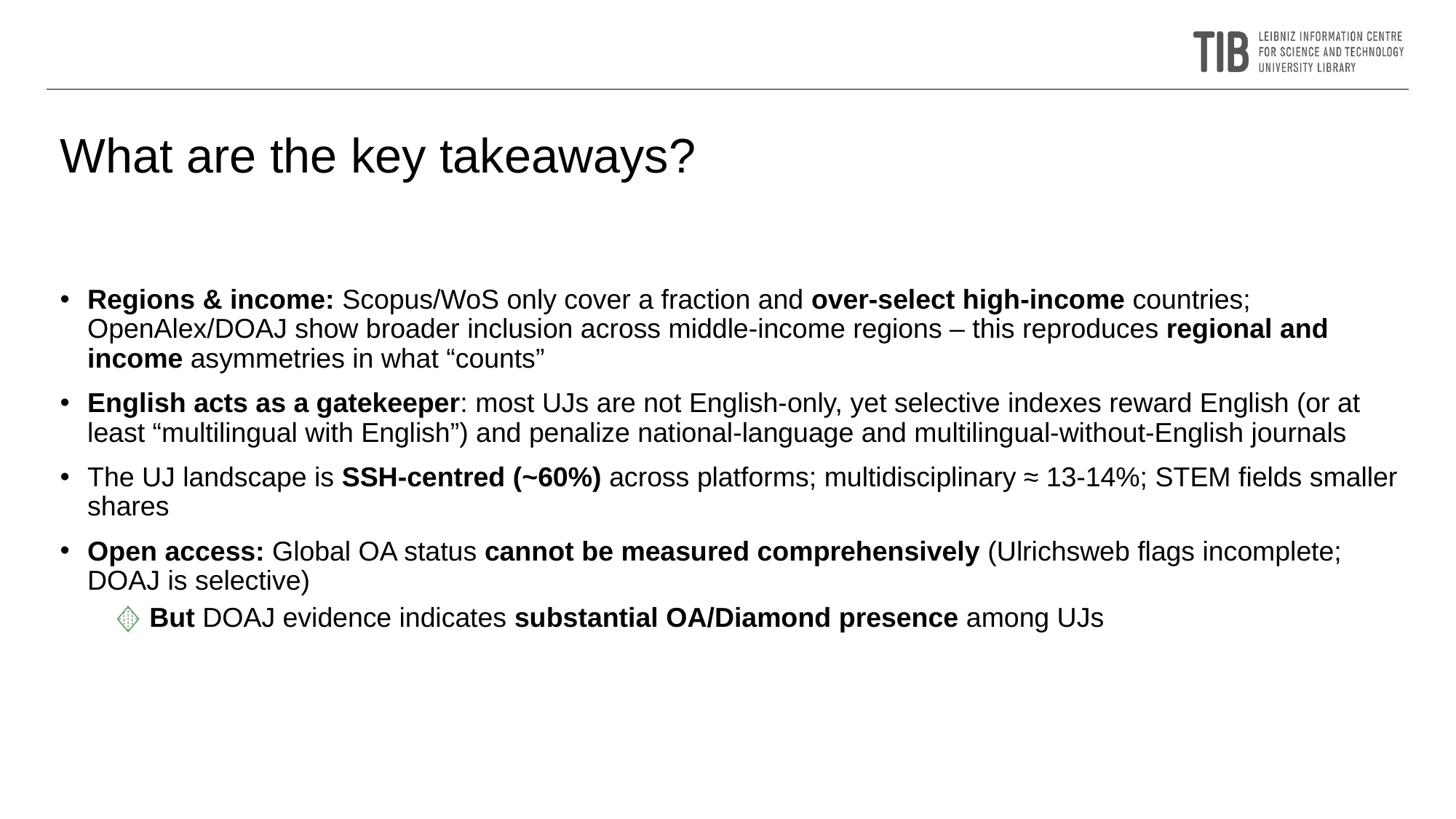

What are the key takeaways?
Regions & income: Scopus/WoS only cover a fraction and over-select high-income countries; OpenAlex/DOAJ show broader inclusion across middle-income regions – this reproduces regional and income asymmetries in what “counts”
English acts as a gatekeeper: most UJs are not English-only, yet selective indexes reward English (or at least “multilingual with English”) and penalize national-language and multilingual-without-English journals
The UJ landscape is SSH-centred (~60%) across platforms; multidisciplinary ≈ 13-14%; STEM fields smaller shares
Open access: Global OA status cannot be measured comprehensively (Ulrichsweb flags incomplete; DOAJ is selective)
🔶 But DOAJ evidence indicates substantial OA/Diamond presence among UJs